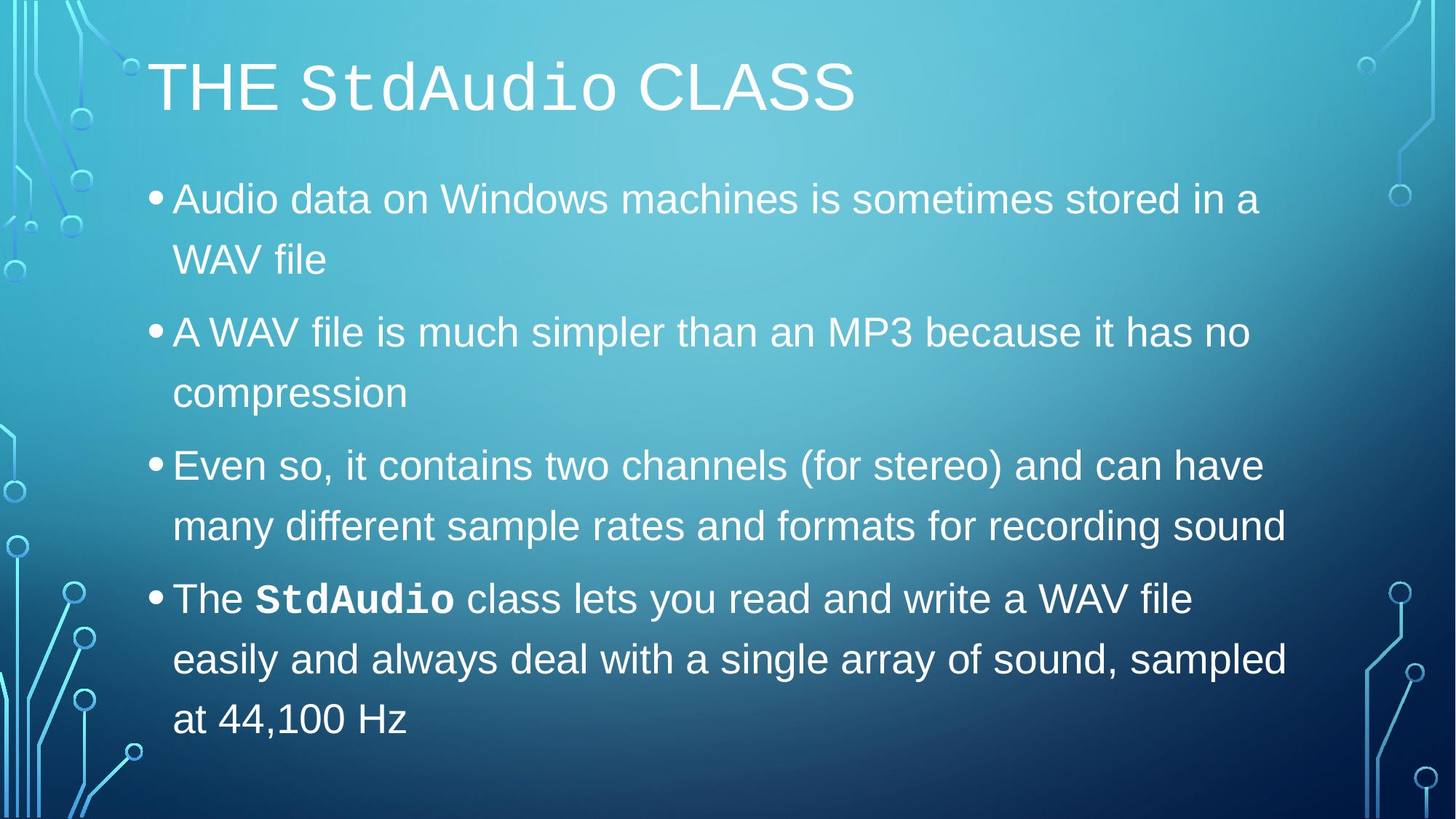

# The StdAudio class
Audio data on Windows machines is sometimes stored in a WAV file
A WAV file is much simpler than an MP3 because it has no compression
Even so, it contains two channels (for stereo) and can have many different sample rates and formats for recording sound
The StdAudio class lets you read and write a WAV file easily and always deal with a single array of sound, sampled at 44,100 Hz